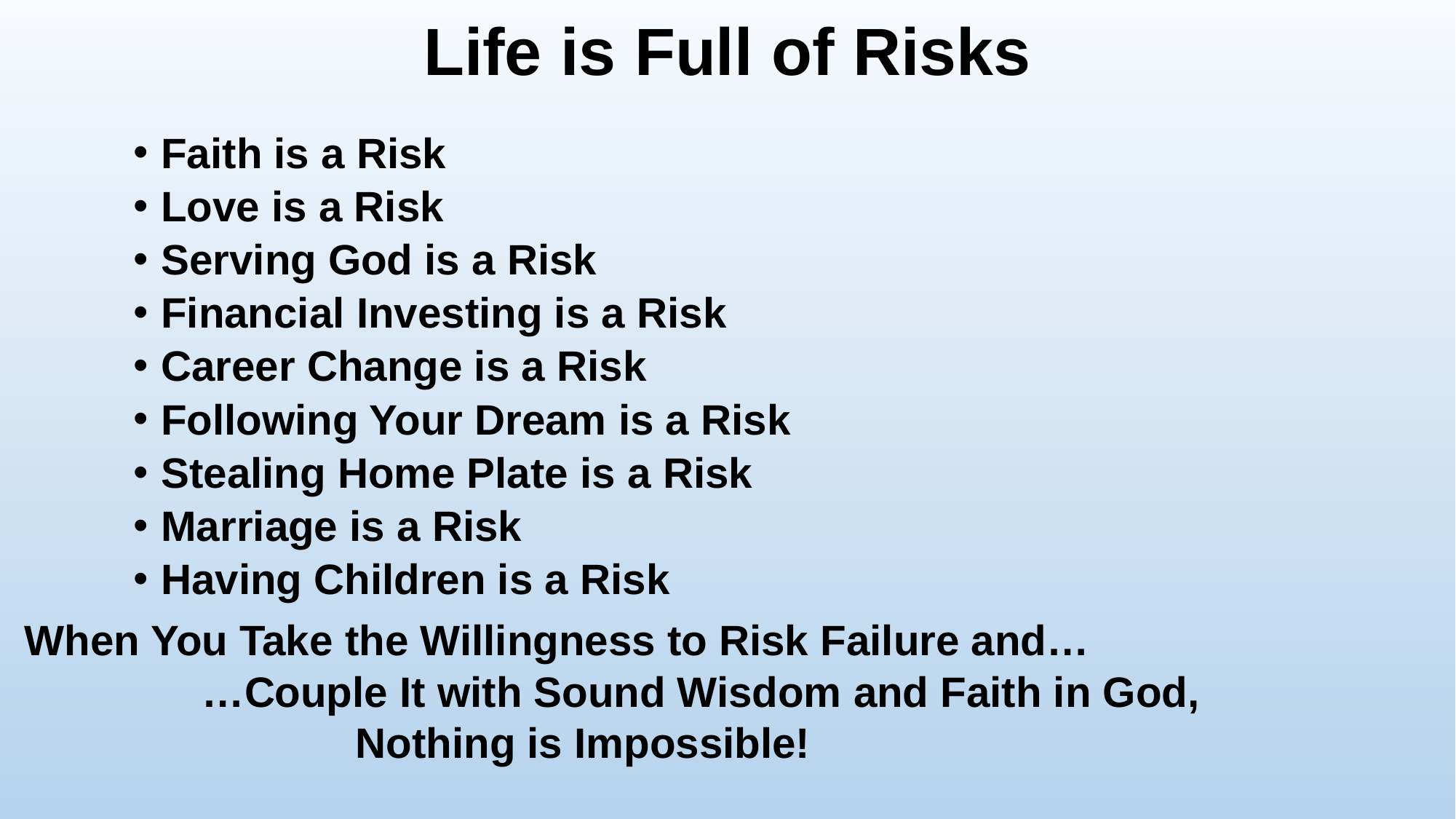

# Life is Full of Risks
Faith is a Risk
Love is a Risk
Serving God is a Risk
Financial Investing is a Risk
Career Change is a Risk
Following Your Dream is a Risk
Stealing Home Plate is a Risk
Marriage is a Risk
Having Children is a Risk
When You Take the Willingness to Risk Failure and…
               …Couple It with Sound Wisdom and Faith in God,
                            Nothing is Impossible!